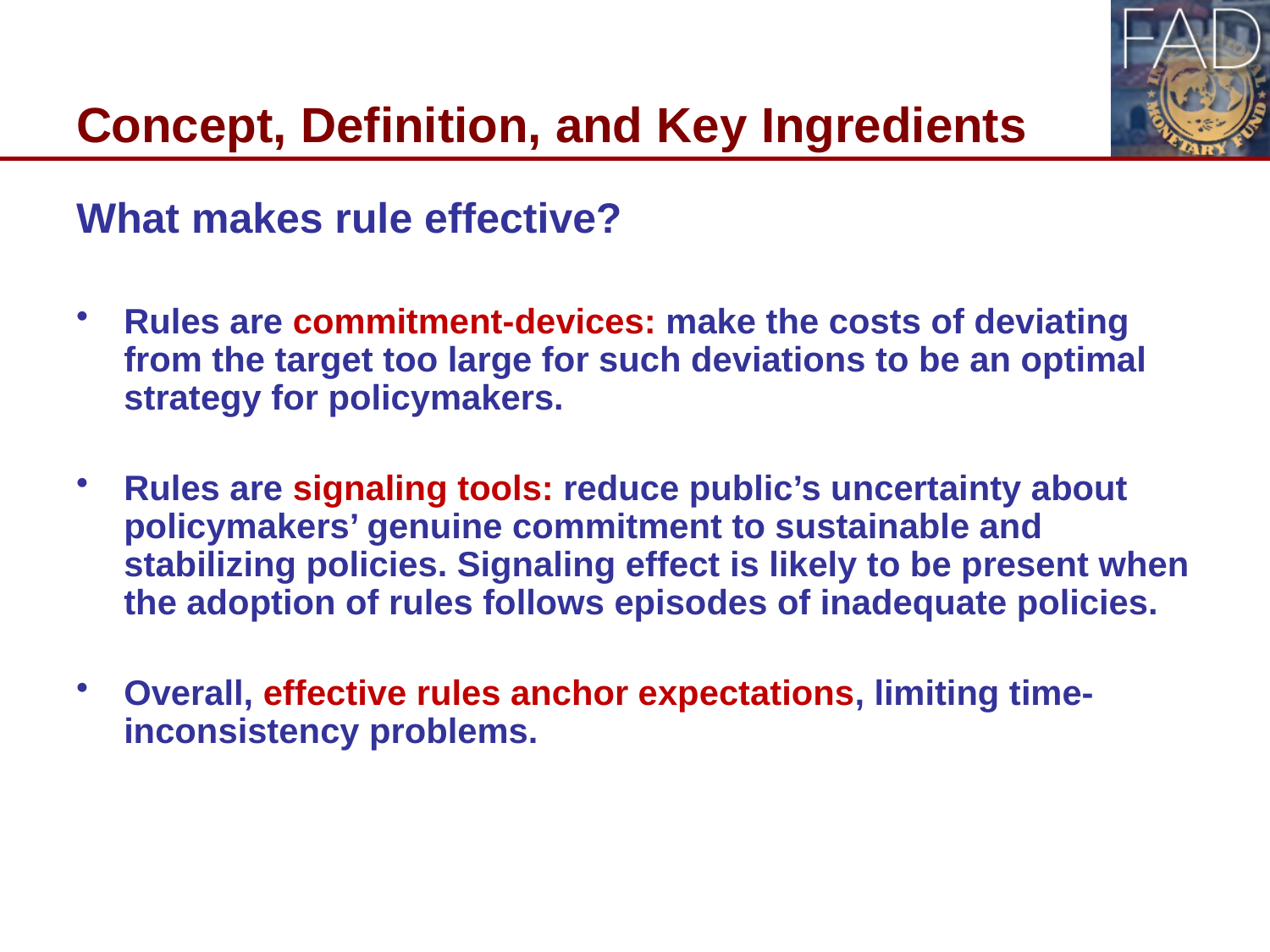

# Concept, Definition, and Key Ingredients
What makes rule effective?

Rules are commitment-devices: make the costs of deviating from the target too large for such deviations to be an optimal strategy for policymakers.

Rules are signaling tools: reduce public’s uncertainty about policymakers’ genuine commitment to sustainable and stabilizing policies. Signaling effect is likely to be present when the adoption of rules follows episodes of inadequate policies.

Overall, effective rules anchor expectations, limiting time-inconsistency problems.